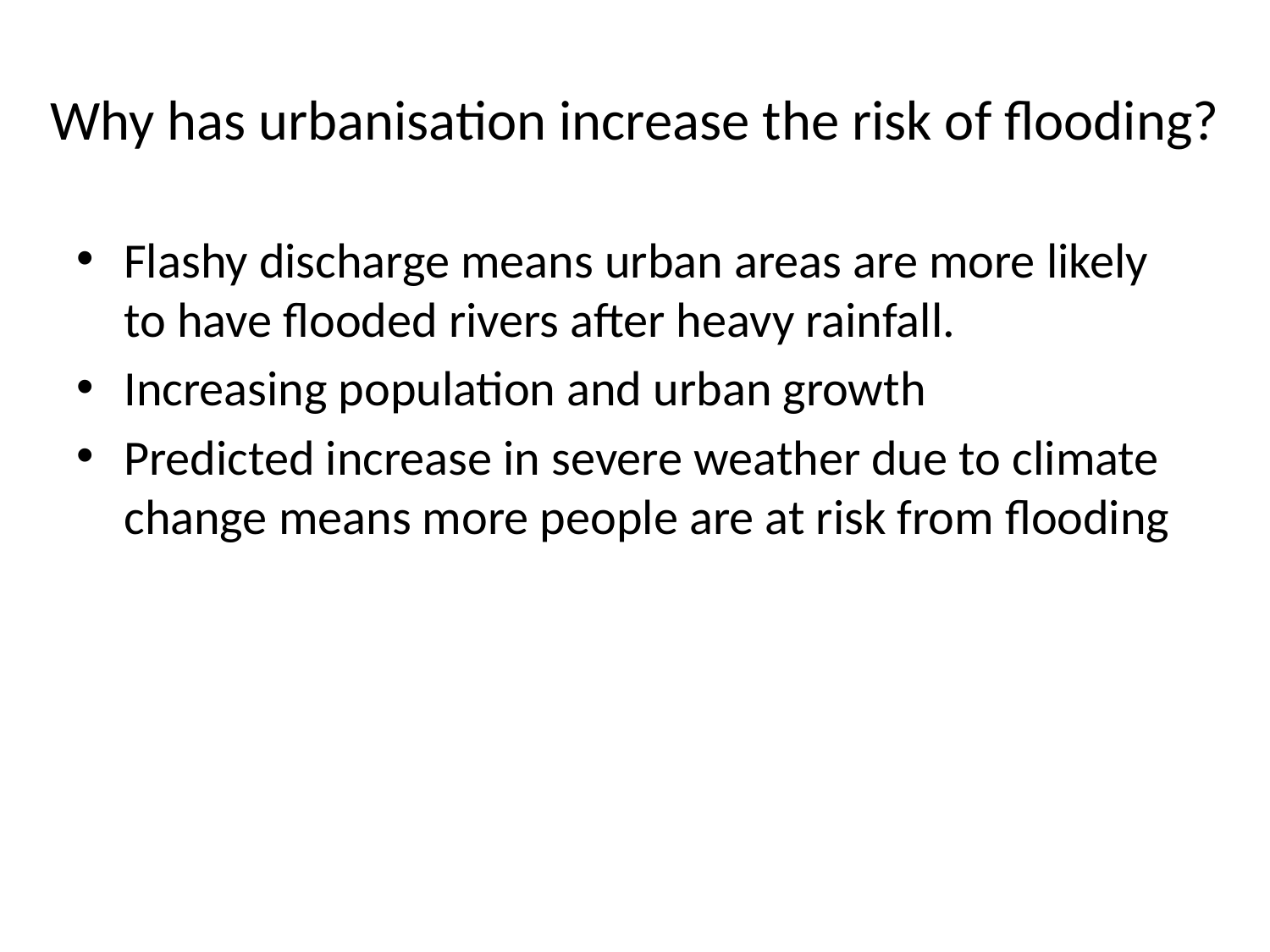

# Why has urbanisation increase the risk of flooding?
Flashy discharge means urban areas are more likely to have flooded rivers after heavy rainfall.
Increasing population and urban growth
Predicted increase in severe weather due to climate change means more people are at risk from flooding